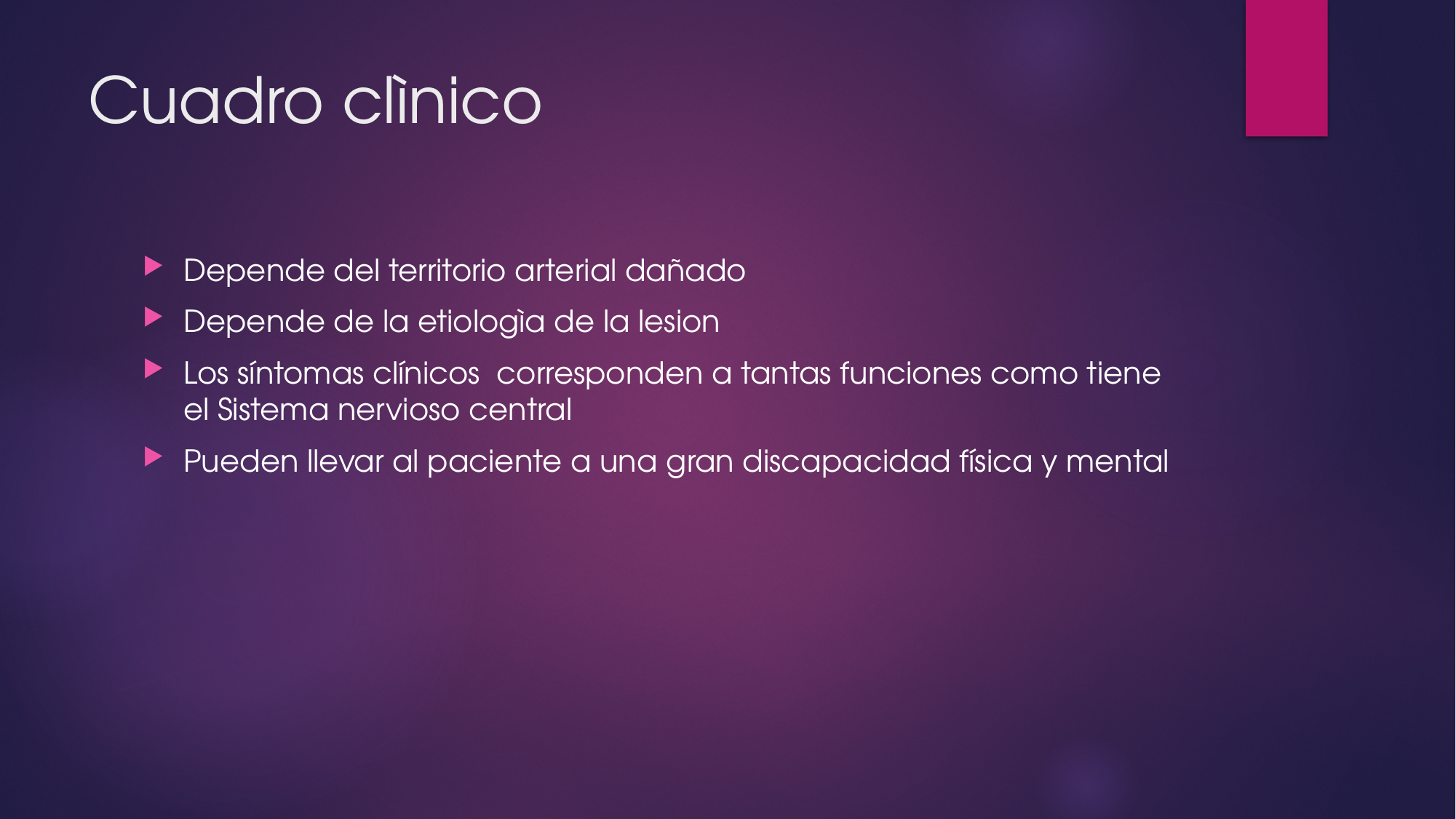

# Cuadro clìnico
Depende del territorio arterial dañado
Depende de la etiologìa de la lesion
Los síntomas clínicos  corresponden a tantas funciones como tiene el Sistema nervioso central
Pueden llevar al paciente a una gran discapacidad física y mental